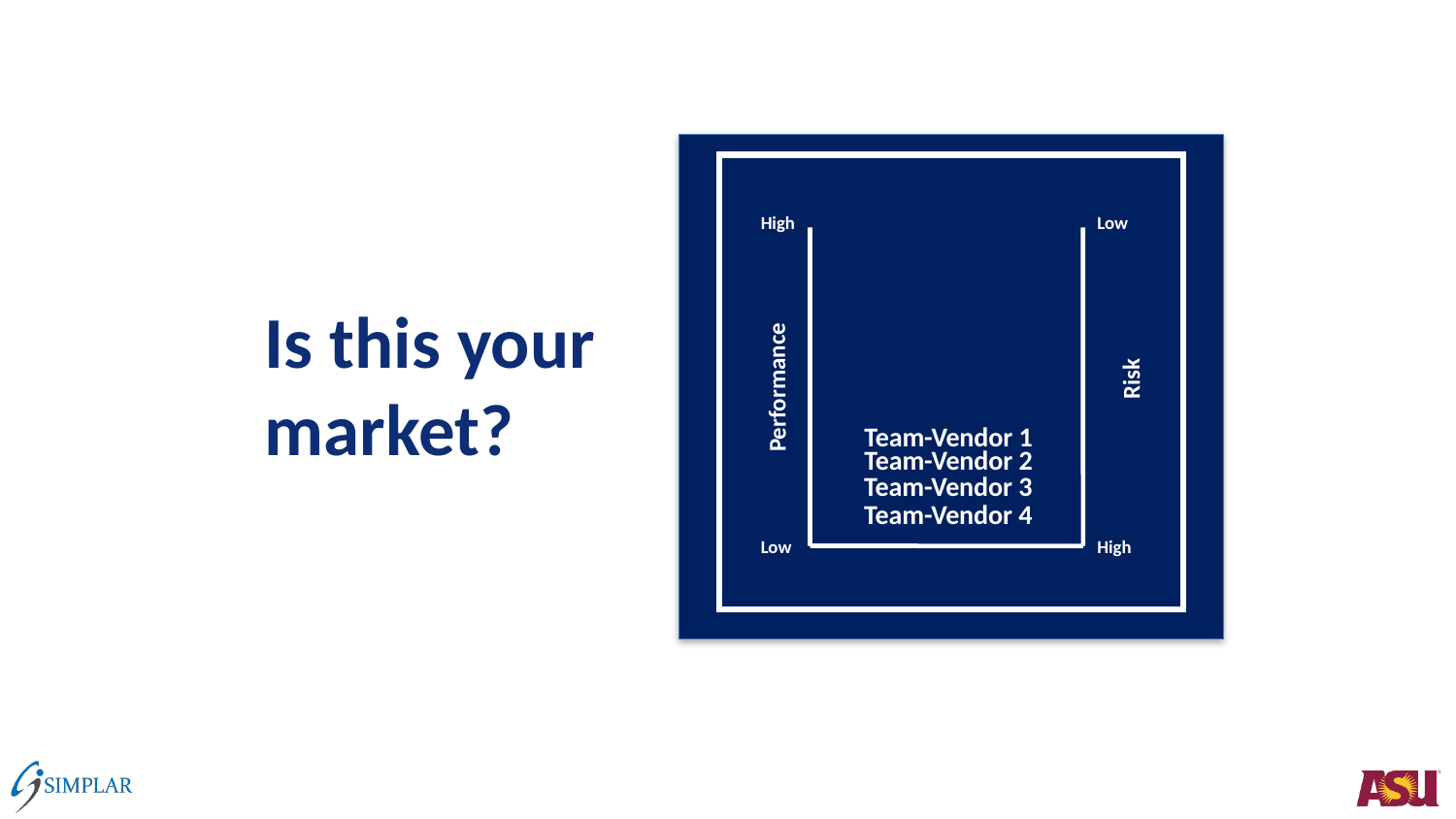

High
Low

Is this your market?
Risk
Performance
Team-Vendor 1
Team-Vendor 2
Team-Vendor 3
Team-Vendor 4
Low
High